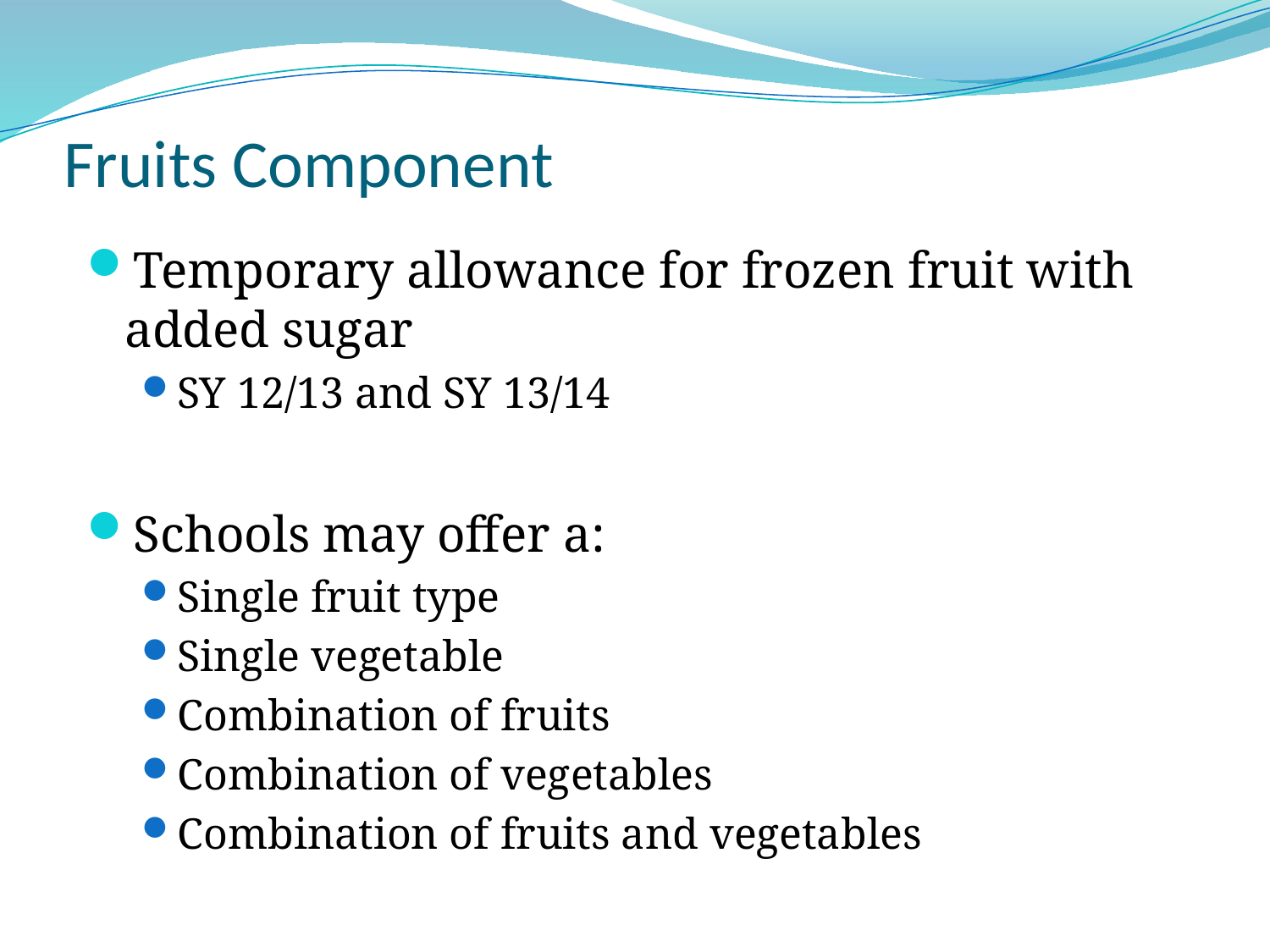

# Fruits Component
Temporary allowance for frozen fruit with added sugar
SY 12/13 and SY 13/14

Schools may offer a:
Single fruit type
Single vegetable
Combination of fruits
Combination of vegetables
Combination of fruits and vegetables